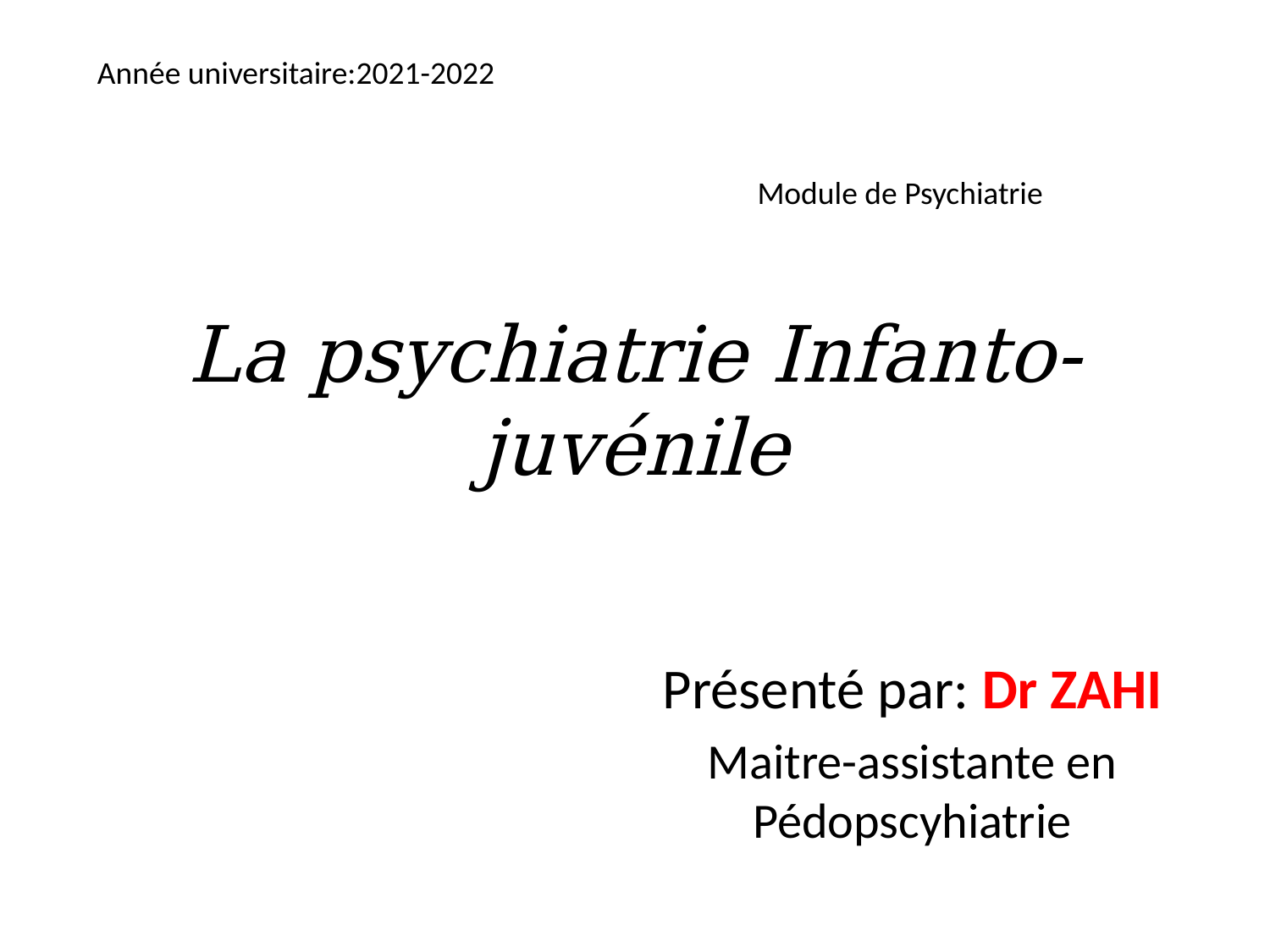

Année universitaire:2021-2022
Module de Psychiatrie
# La psychiatrie Infanto-juvénile
Présenté par: Dr ZAHI
Maitre-assistante en Pédopscyhiatrie